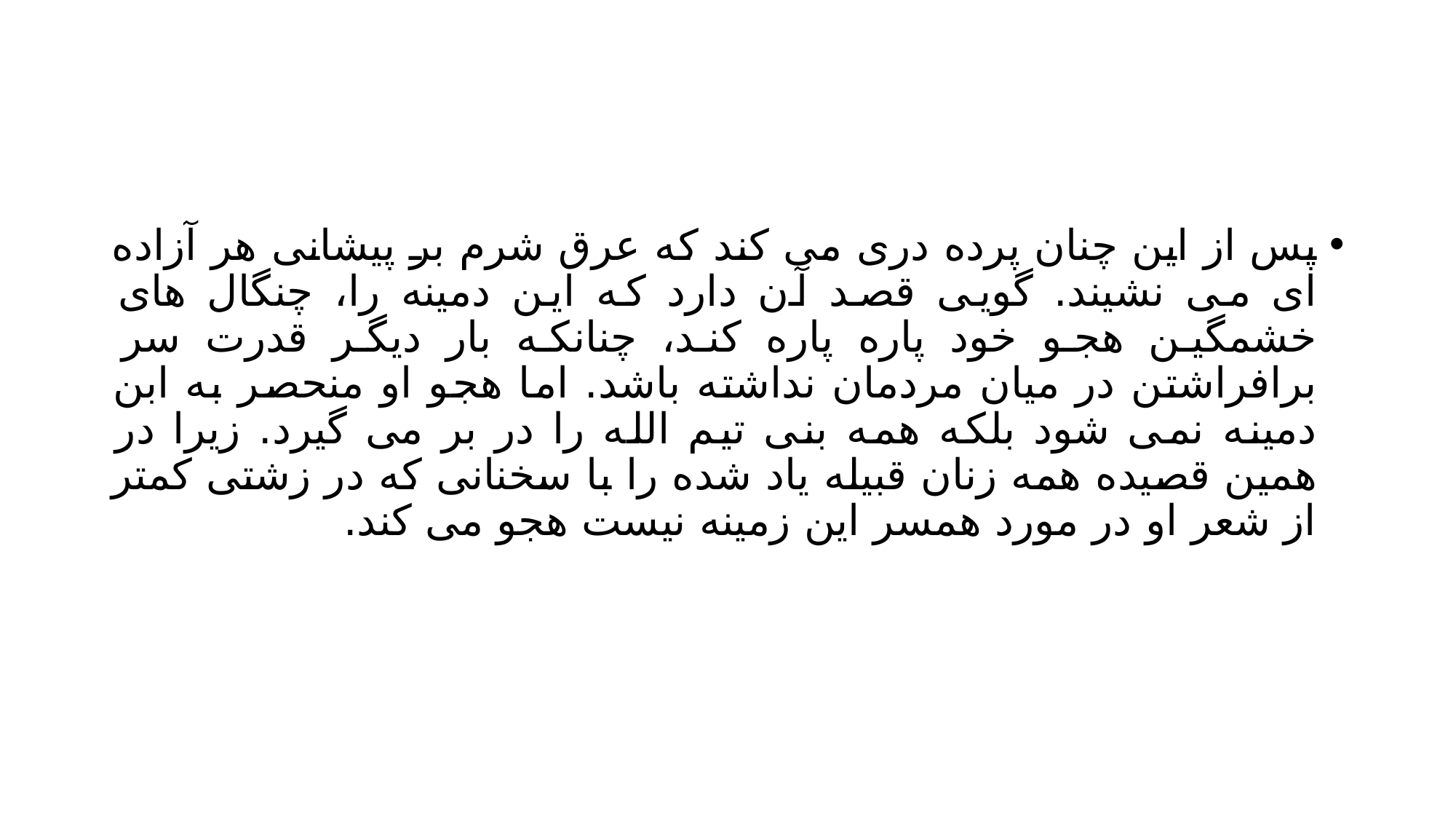

#
پس از این چنان پرده دری می کند که عرق شرم بر پیشانی هر آزاده ای می نشیند. گویی قصد آن دارد که این دمینه را، چنگال های خشمگین هجو خود پاره پاره کند، چنانکه بار دیگر قدرت سر برافراشتن در میان مردمان نداشته باشد. اما هجو او منحصر به ابن دمینه نمی شود بلکه همه بنی تیم الله را در بر می گیرد. زیرا در همین قصیده همه زنان قبیله یاد شده را با سخنانی که در زشتی کمتر از شعر او در مورد همسر این زمینه نیست هجو می کند.